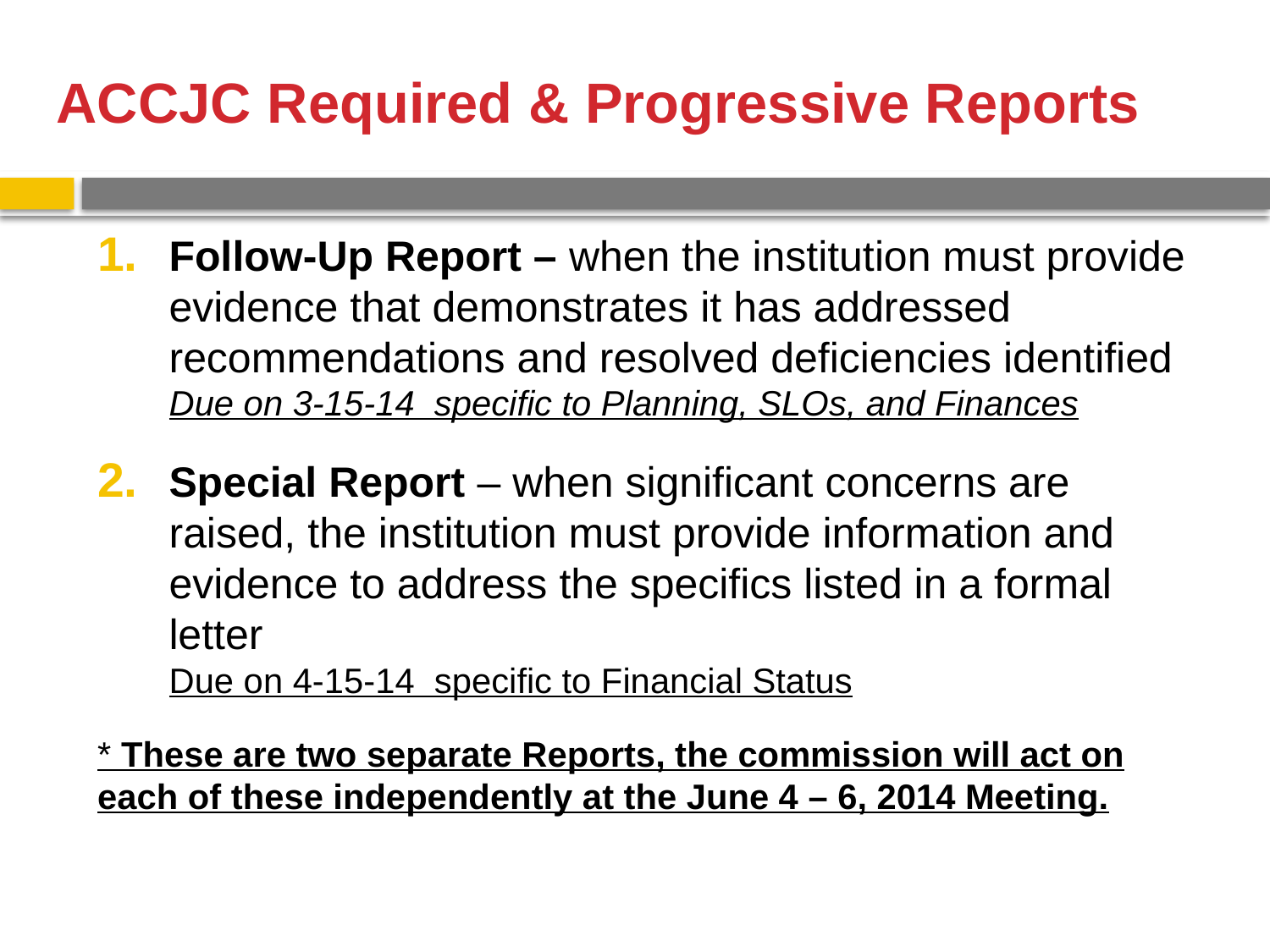

# ACCJC Required & Progressive Reports
Follow-Up Report – when the institution must provide evidence that demonstrates it has addressed recommendations and resolved deficiencies identified
Due on 3-15-14  specific to Planning, SLOs, and Finances
Special Report – when significant concerns are raised, the institution must provide information and evidence to address the specifics listed in a formal letter
Due on 4-15-14  specific to Financial Status
* These are two separate Reports, the commission will act on each of these independently at the June 4 – 6, 2014 Meeting.